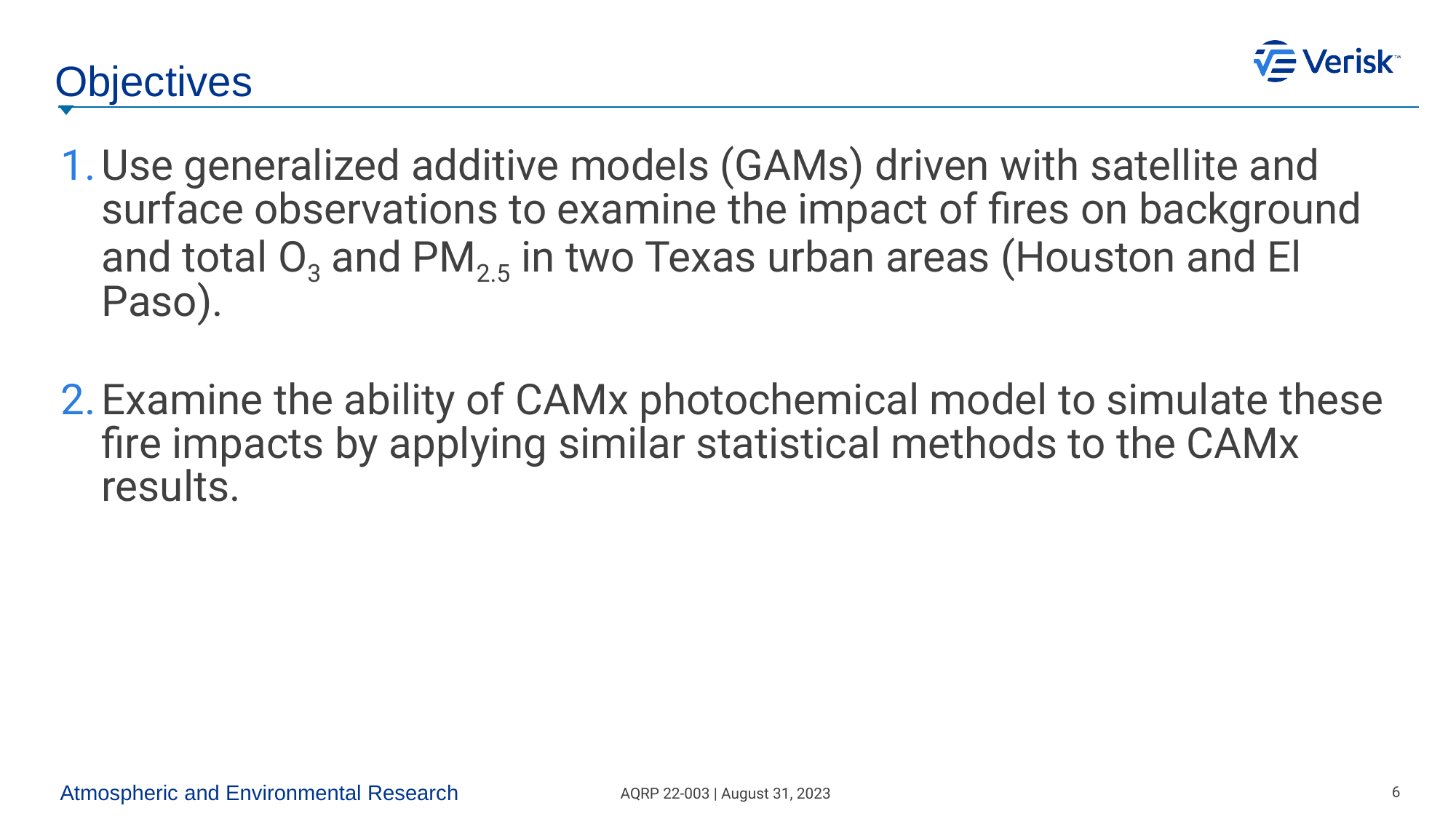

# Objectives
Use generalized additive models (GAMs) driven with satellite and surface observations to examine the impact of fires on background and total O3 and PM2.5 in two Texas urban areas (Houston and El Paso).

Examine the ability of CAMx photochemical model to simulate these fire impacts by applying similar statistical methods to the CAMx results.